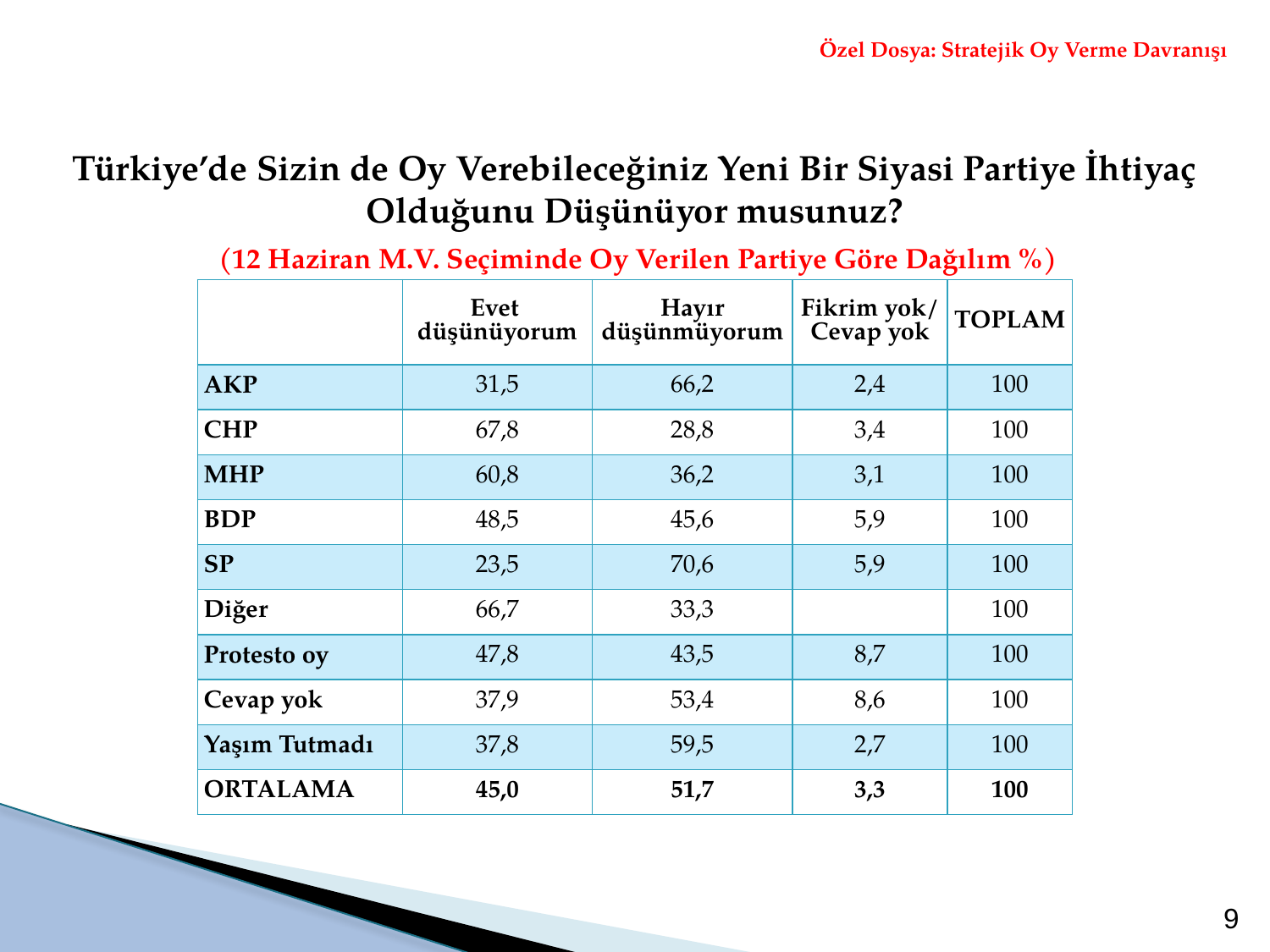

Özel Dosya: Stratejik Oy Verme Davranışı
Türkiye’de Sizin de Oy Verebileceğiniz Yeni Bir Siyasi Partiye İhtiyaç Olduğunu Düşünüyor musunuz?
 (12 Haziran M.V. Seçiminde Oy Verilen Partiye Göre Dağılım %)
|  | Evet düşünüyorum | Hayır düşünmüyorum | Fikrim yok/ Cevap yok | TOPLAM |
| --- | --- | --- | --- | --- |
| AKP | 31,5 | 66,2 | 2,4 | 100 |
| CHP | 67,8 | 28,8 | 3,4 | 100 |
| MHP | 60,8 | 36,2 | 3,1 | 100 |
| BDP | 48,5 | 45,6 | 5,9 | 100 |
| SP | 23,5 | 70,6 | 5,9 | 100 |
| Diğer | 66,7 | 33,3 |  | 100 |
| Protesto oy | 47,8 | 43,5 | 8,7 | 100 |
| Cevap yok | 37,9 | 53,4 | 8,6 | 100 |
| Yaşım Tutmadı | 37,8 | 59,5 | 2,7 | 100 |
| ORTALAMA | 45,0 | 51,7 | 3,3 | 100 |
9